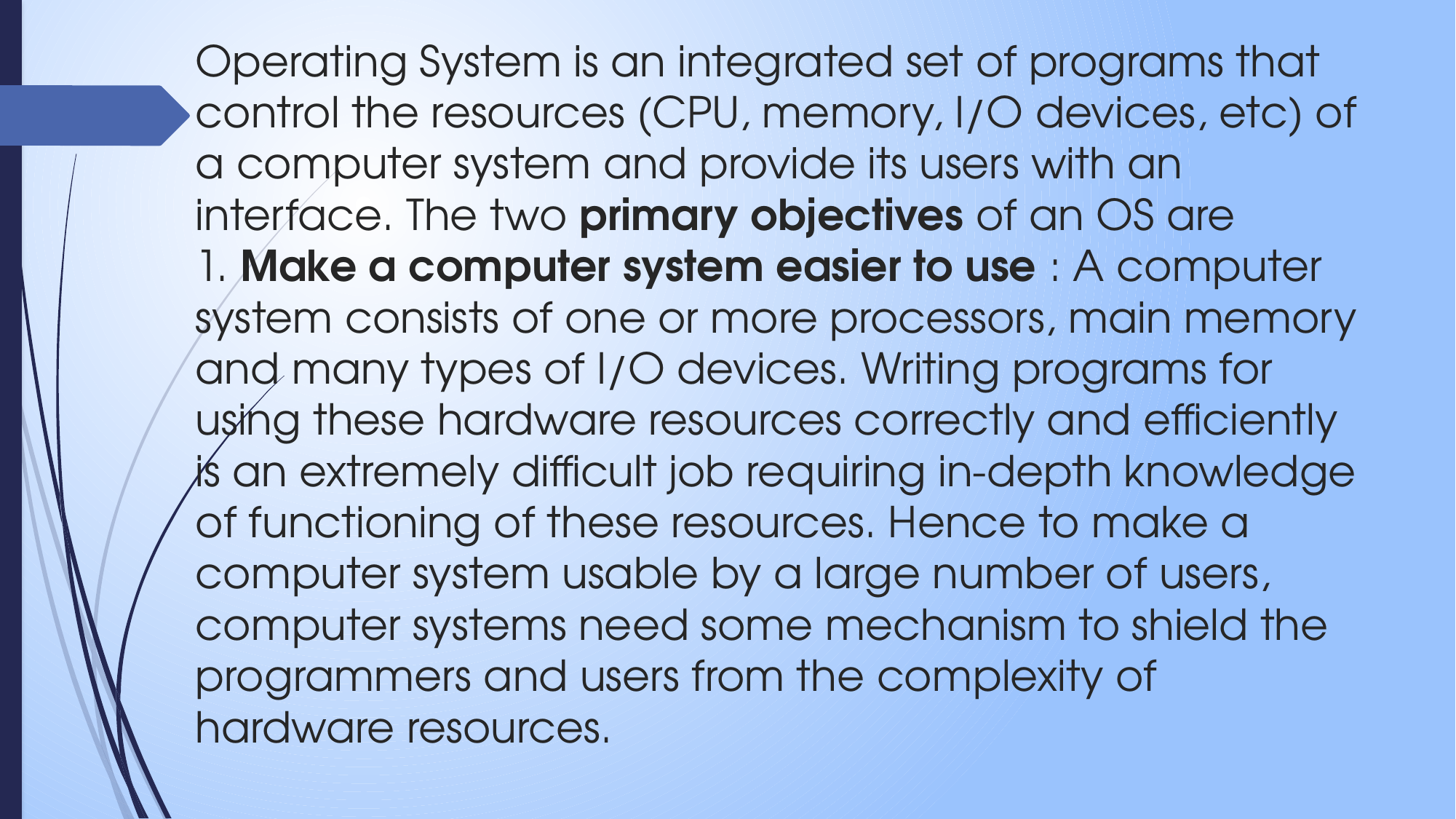

# Operating System is an integrated set of programs that control the resources (CPU, memory, I/O devices, etc) of a computer system and provide its users with an interface. The two primary objectives of an OS are 1. Make a computer system easier to use : A computer system consists of one or more processors, main memory and many types of I/O devices. Writing programs for using these hardware resources correctly and efficiently is an extremely difficult job requiring in-depth knowledge of functioning of these resources. Hence to make a computer system usable by a large number of users, computer systems need some mechanism to shield the programmers and users from the complexity of hardware resources.